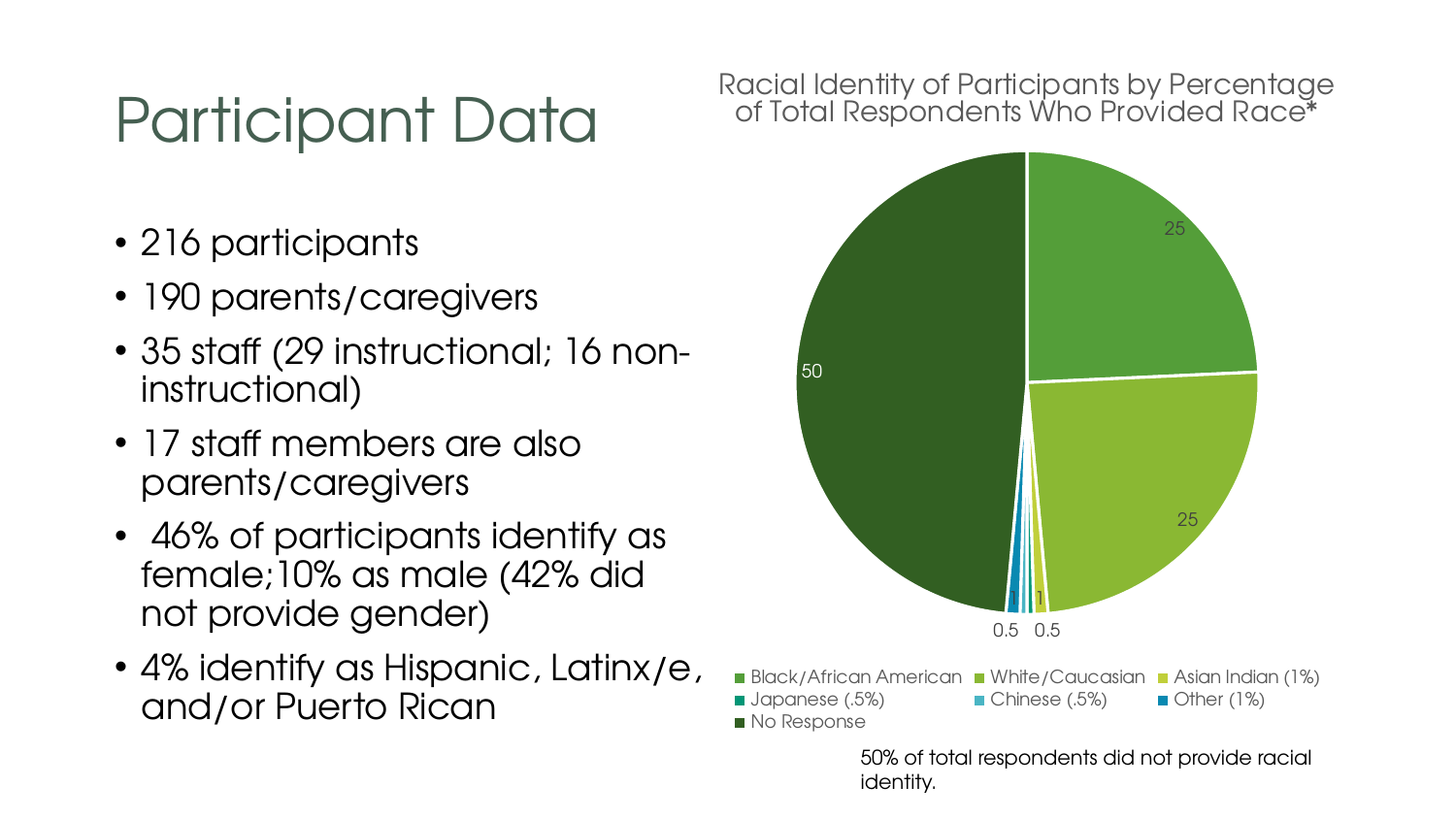

# Participant Data

### Chart: Racial Identity of Participants by Percentage of Total Respondents Who Provided Race*

| Category |  |
|---|---|
| Black/African American | 25.0 |
| White/Caucasian | 25.0 |
| Asian Indian (1%) | 1.0 |
| Japanese (.5%) | 0.5 |
| Chinese (.5%) | 0.5 |
| Other (1%) | 1.0 |
| No Response | 50.0 |
216 participants
190 parents/caregivers
35 staff (29 instructional; 16 non-instructional)
17 staff members are also parents/caregivers
 46% of participants identify as female;10% as male (42% did not provide gender)
4% identify as Hispanic, Latinx/e, and/or Puerto Rican

50% of total respondents did not provide racial identity.